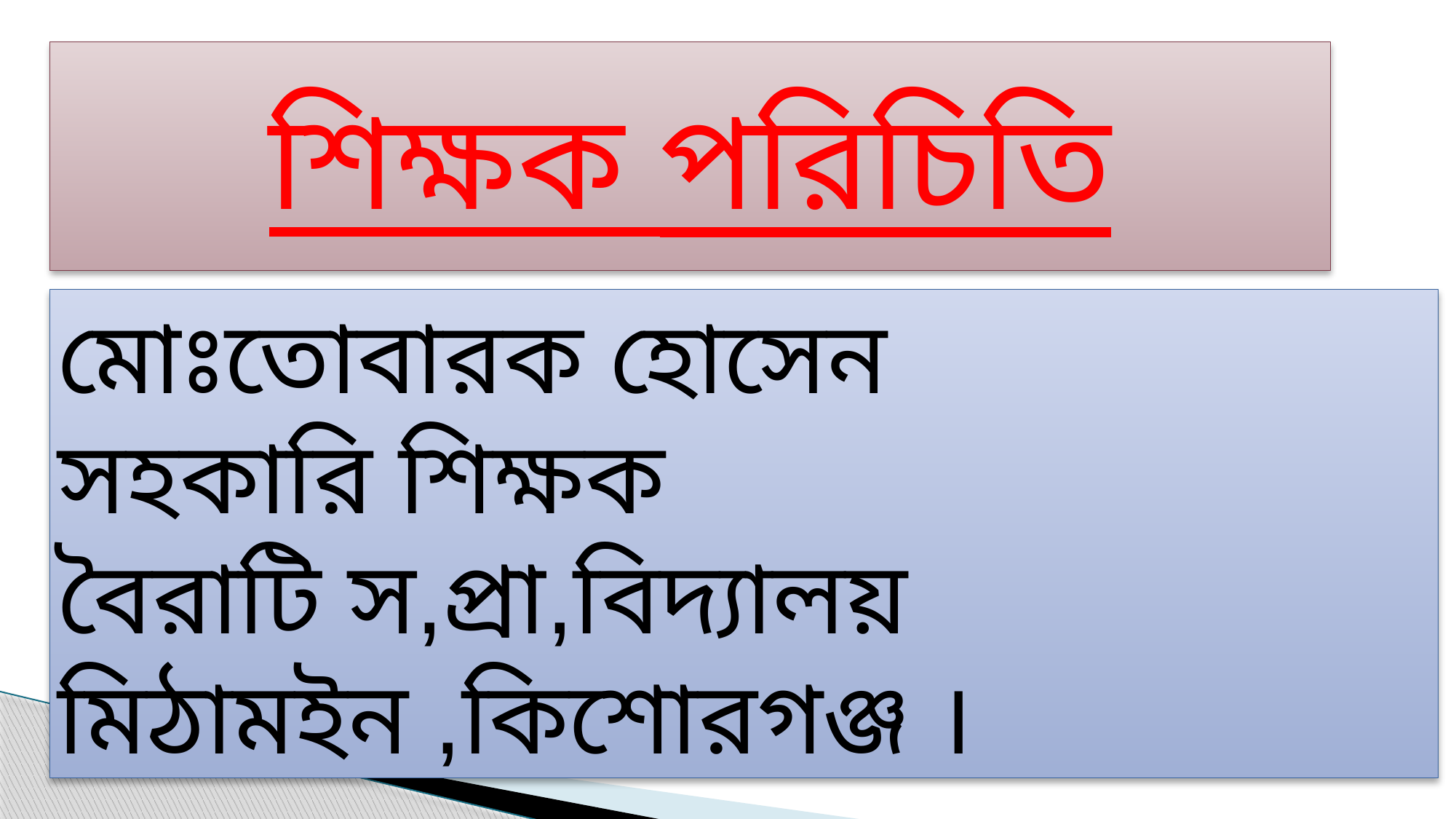

শিক্ষক পরিচিতি
মোঃতোবারক হোসেন
সহকারি শিক্ষক
বৈরাটি স,প্রা,বিদ্যালয়
মিঠামইন ,কিশোরগঞ্জ ।